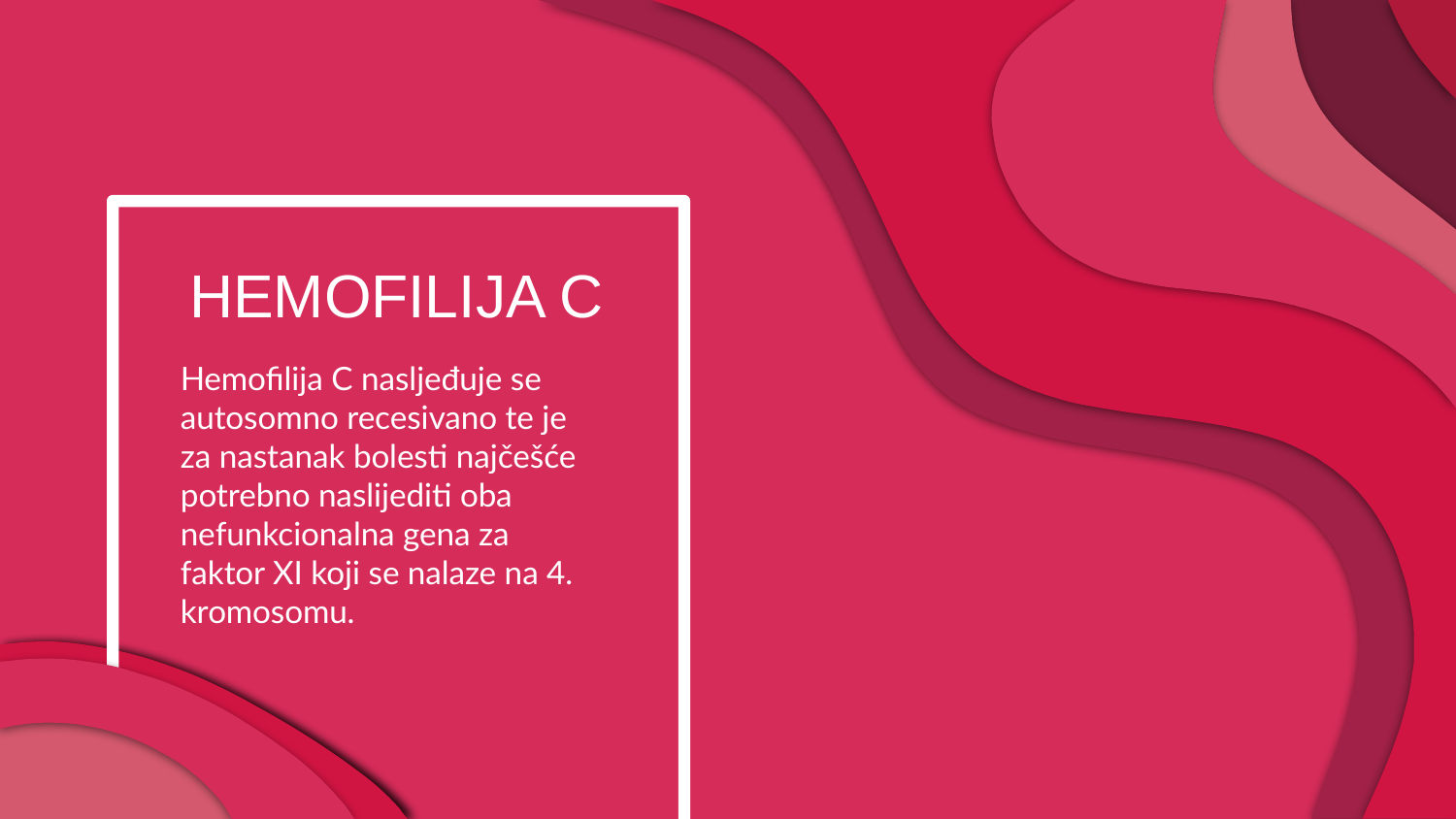

# HEMOFILIJA C
Hemofilija C nasljeđuje se autosomno recesivano te je za nastanak bolesti najčešće potrebno naslijediti oba nefunkcionalna gena za faktor XI koji se nalaze na 4. kromosomu.